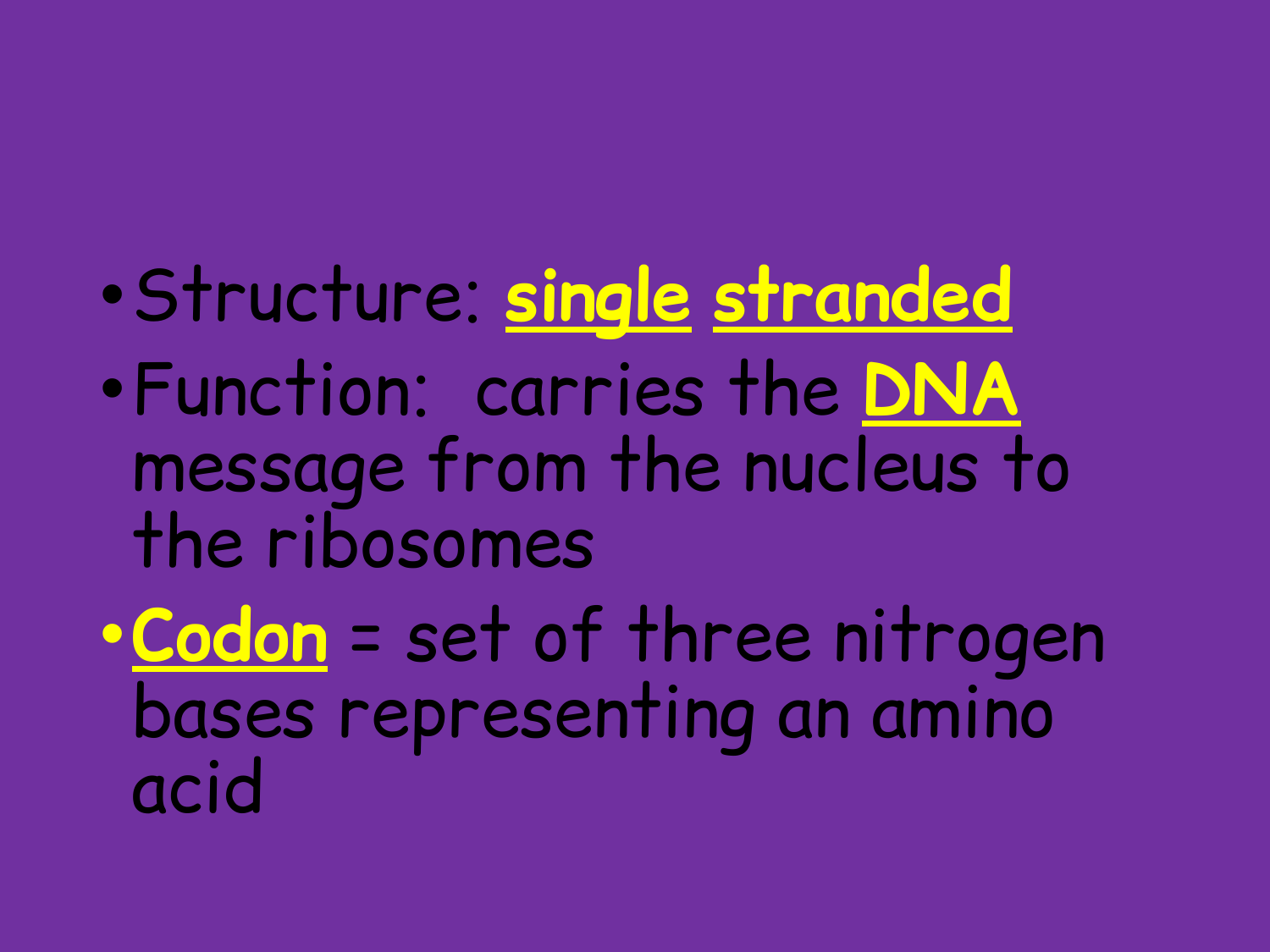

#
Structure: single stranded
Function:  carries the DNA message from the nucleus to the ribosomes
Codon = set of three nitrogen bases representing an amino  acid